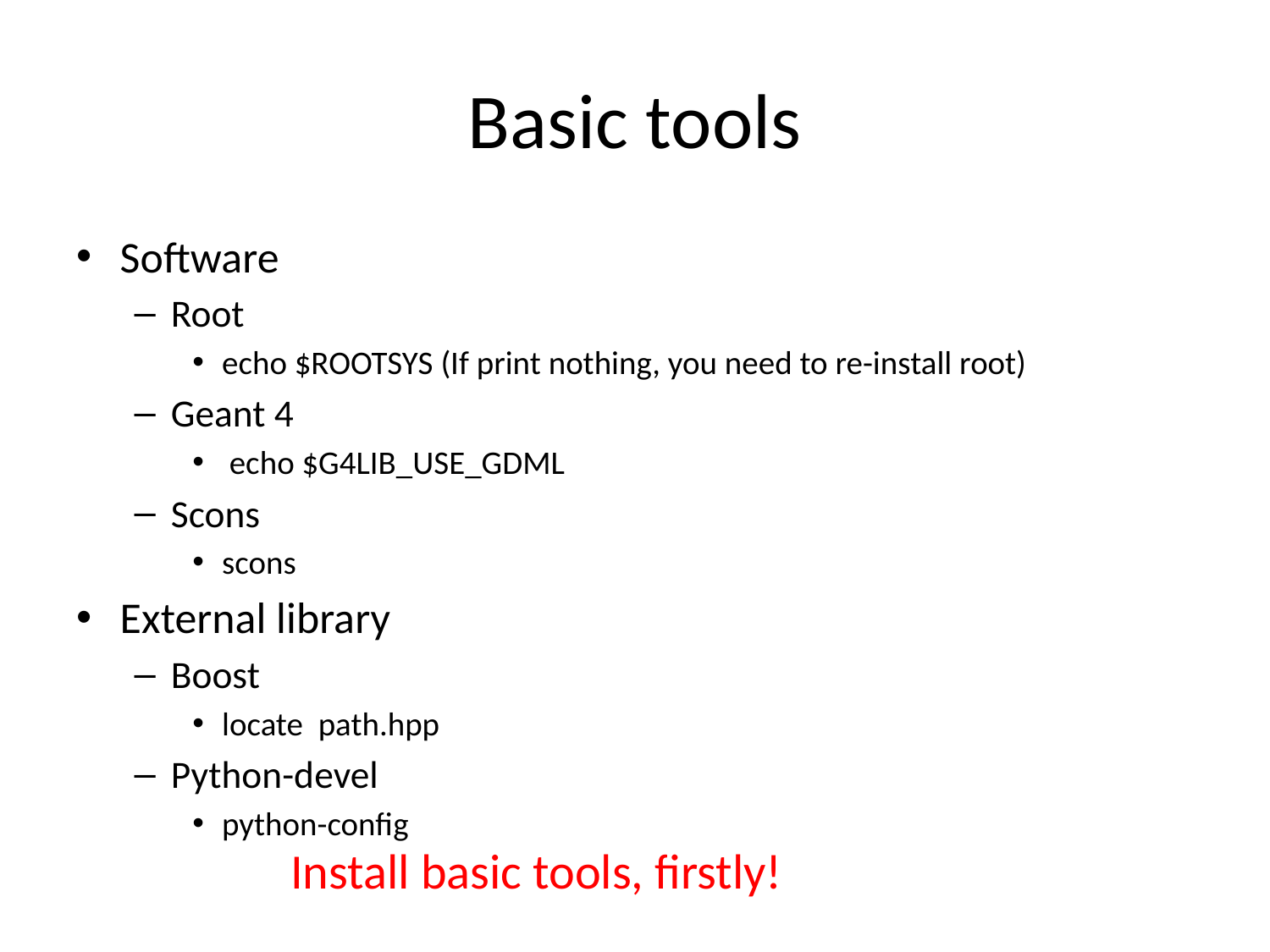

# Basic tools
Software
Root
echo $ROOTSYS (If print nothing, you need to re-install root)
Geant 4
 echo $G4LIB_USE_GDML
Scons
scons
External library
Boost
locate  path.hpp
Python-devel
python-config
Install basic tools, firstly!